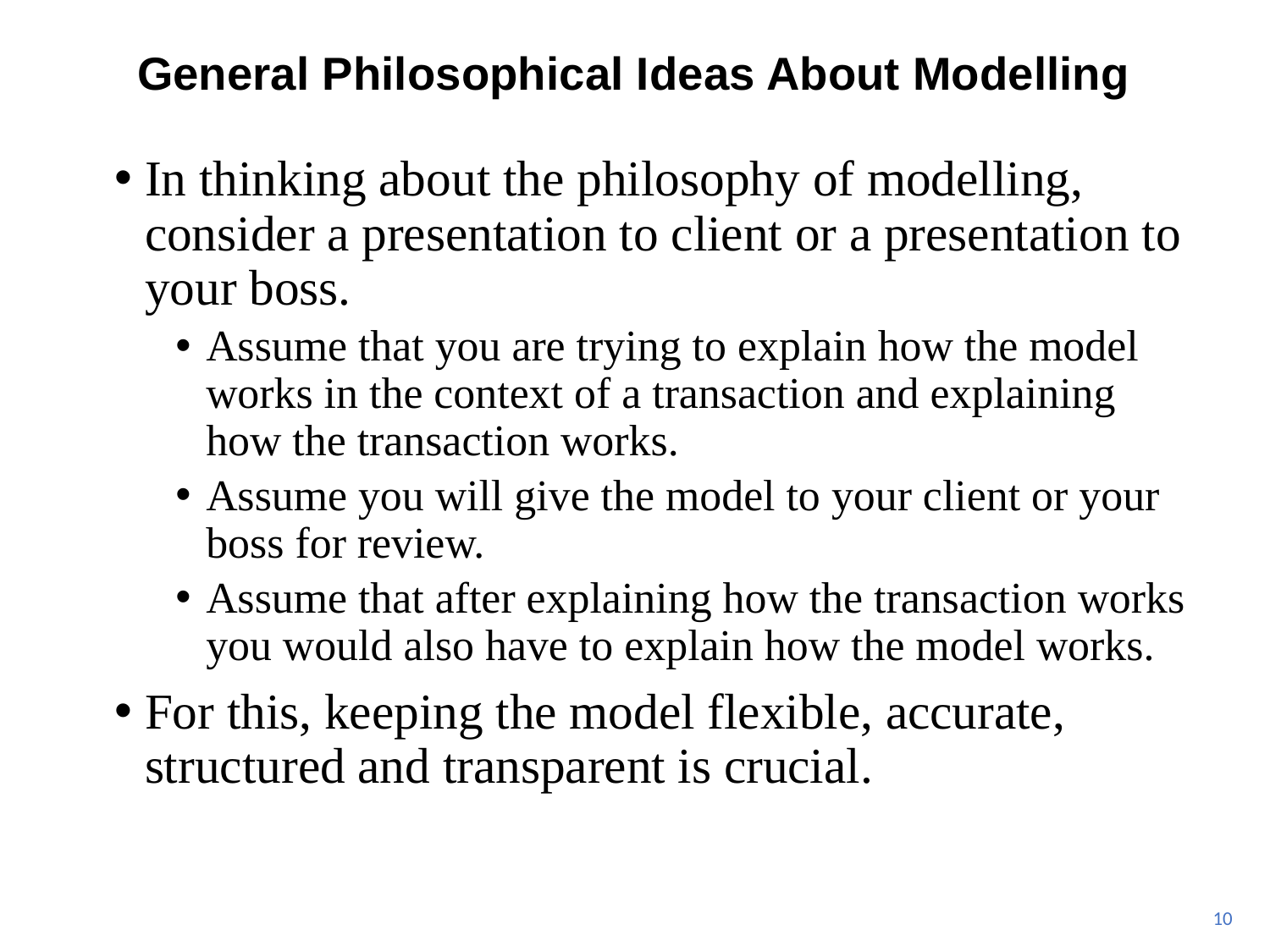

# General Philosophical Ideas About Modelling
In thinking about the philosophy of modelling, consider a presentation to client or a presentation to your boss.
Assume that you are trying to explain how the model works in the context of a transaction and explaining how the transaction works.
Assume you will give the model to your client or your boss for review.
Assume that after explaining how the transaction works you would also have to explain how the model works.
For this, keeping the model flexible, accurate, structured and transparent is crucial.
10